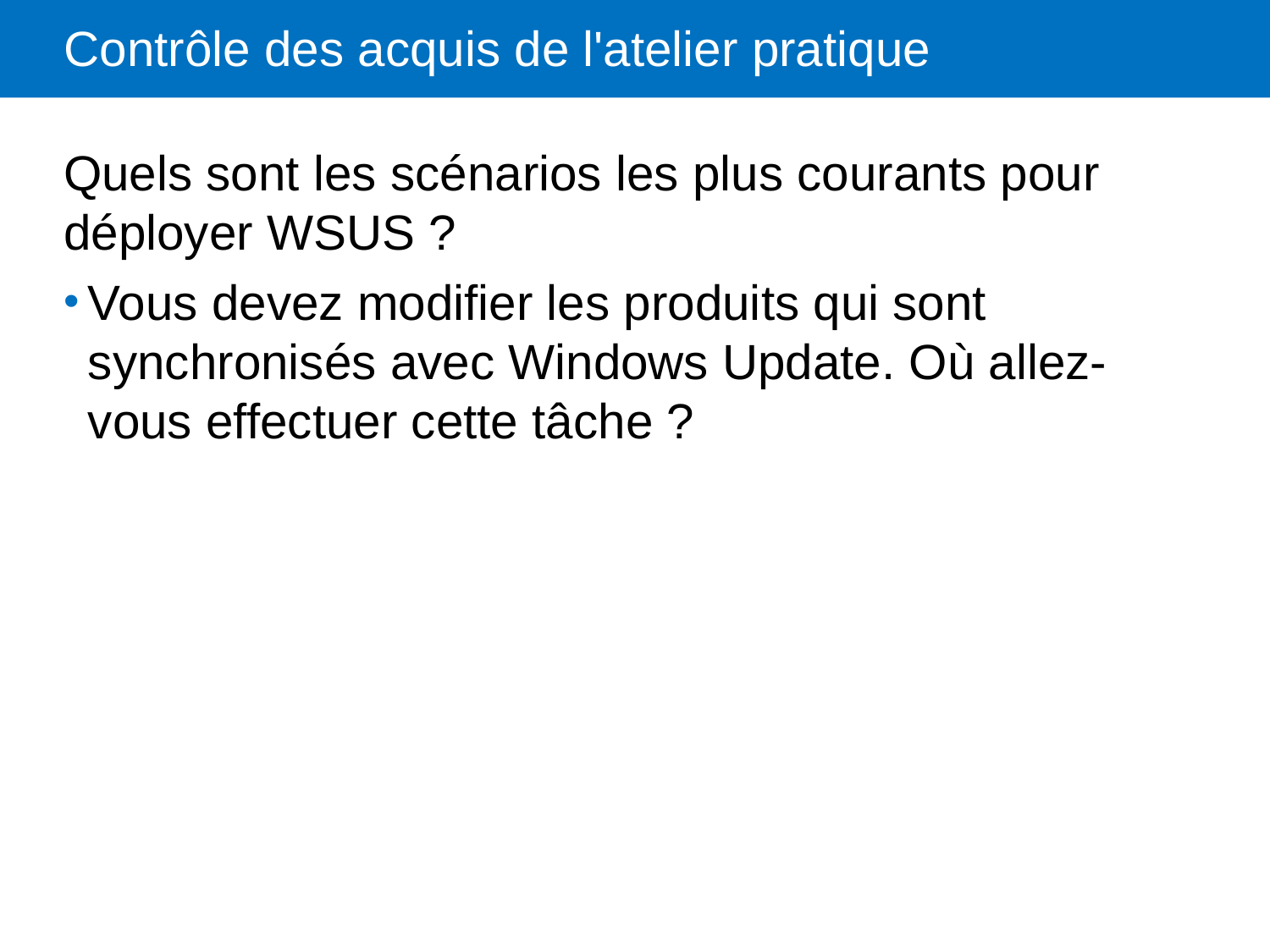

# Contrôle des acquis de l'atelier pratique
Quels sont les scénarios les plus courants pour déployer WSUS ?
Vous devez modifier les produits qui sont synchronisés avec Windows Update. Où allez-vous effectuer cette tâche ?